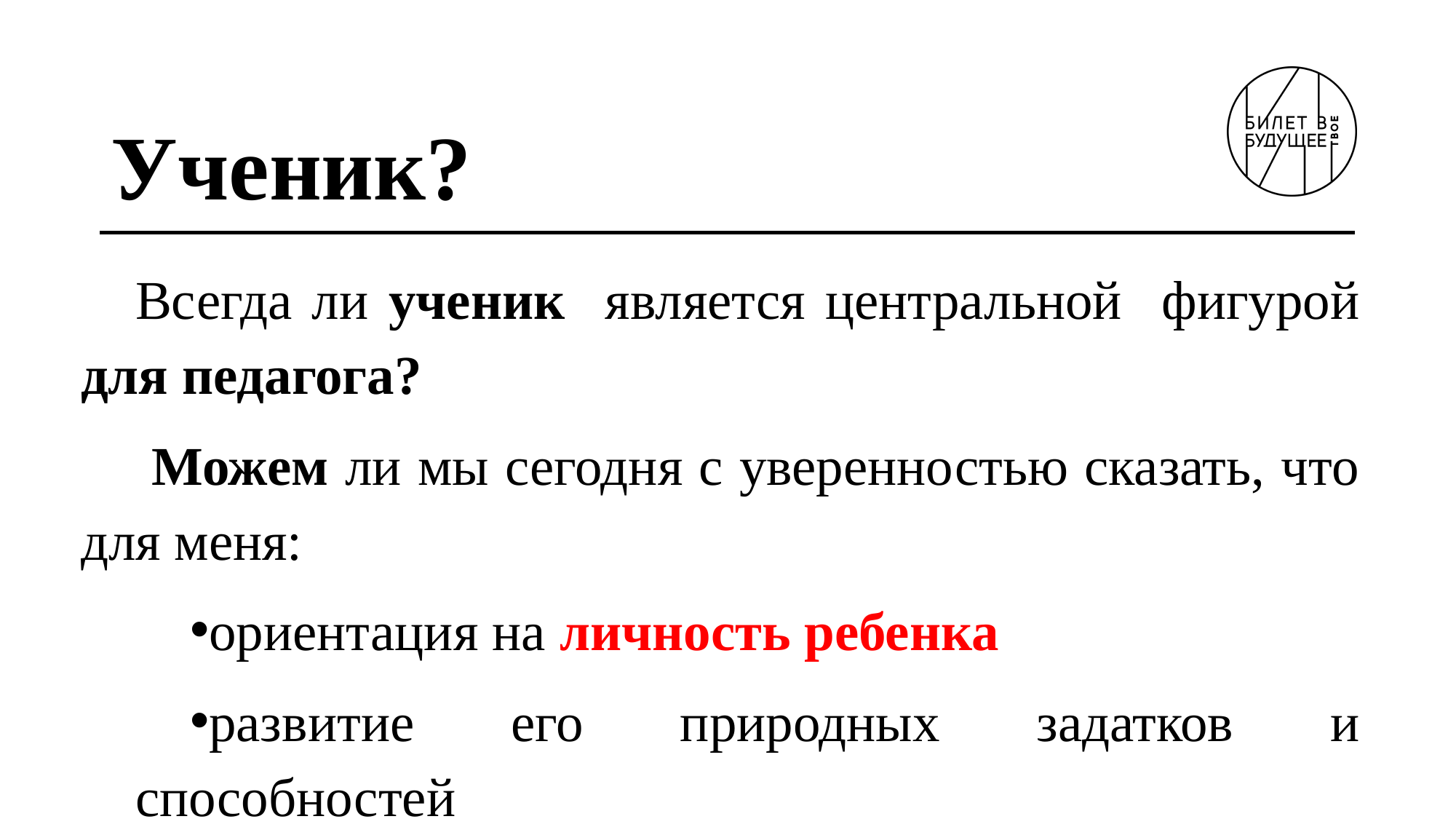

# Ученик?
Всегда ли ученик  является центральной  фигурой для педагога?
 Можем ли мы сегодня с уверенностью сказать, что для меня:
ориентация на личность ребенка
развитие его природных задатков и способностей